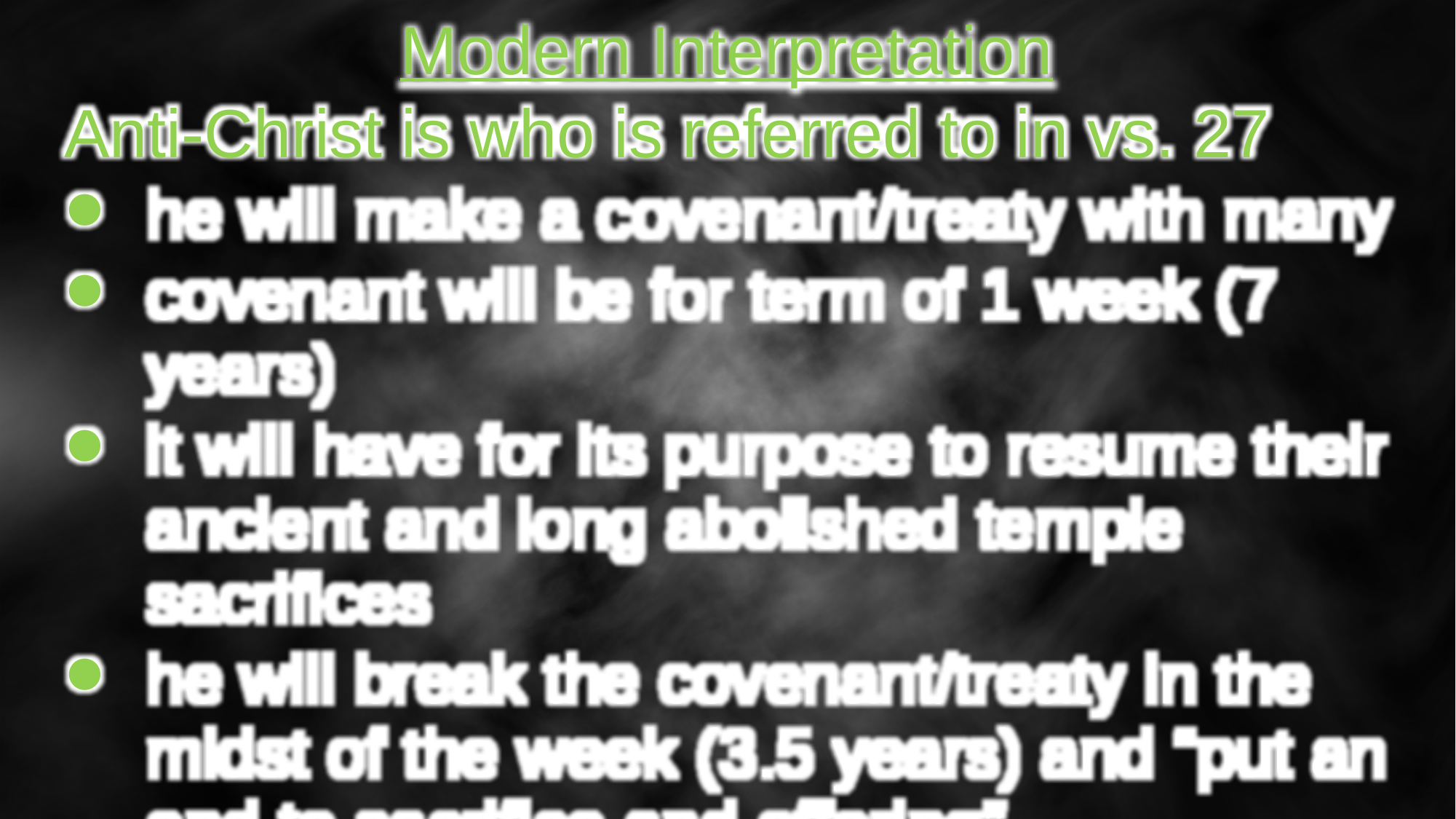

Modern Interpretation
Anti-Christ is who is referred to in vs. 27
he will make a covenant/treaty with many
covenant will be for term of 1 week (7 years)
it will have for its purpose to resume their ancient and long abolished temple sacrifices
he will break the covenant/treaty in the midst of the week (3.5 years) and “put an end to sacrifice and offering”
The “abomination…” is idol worship